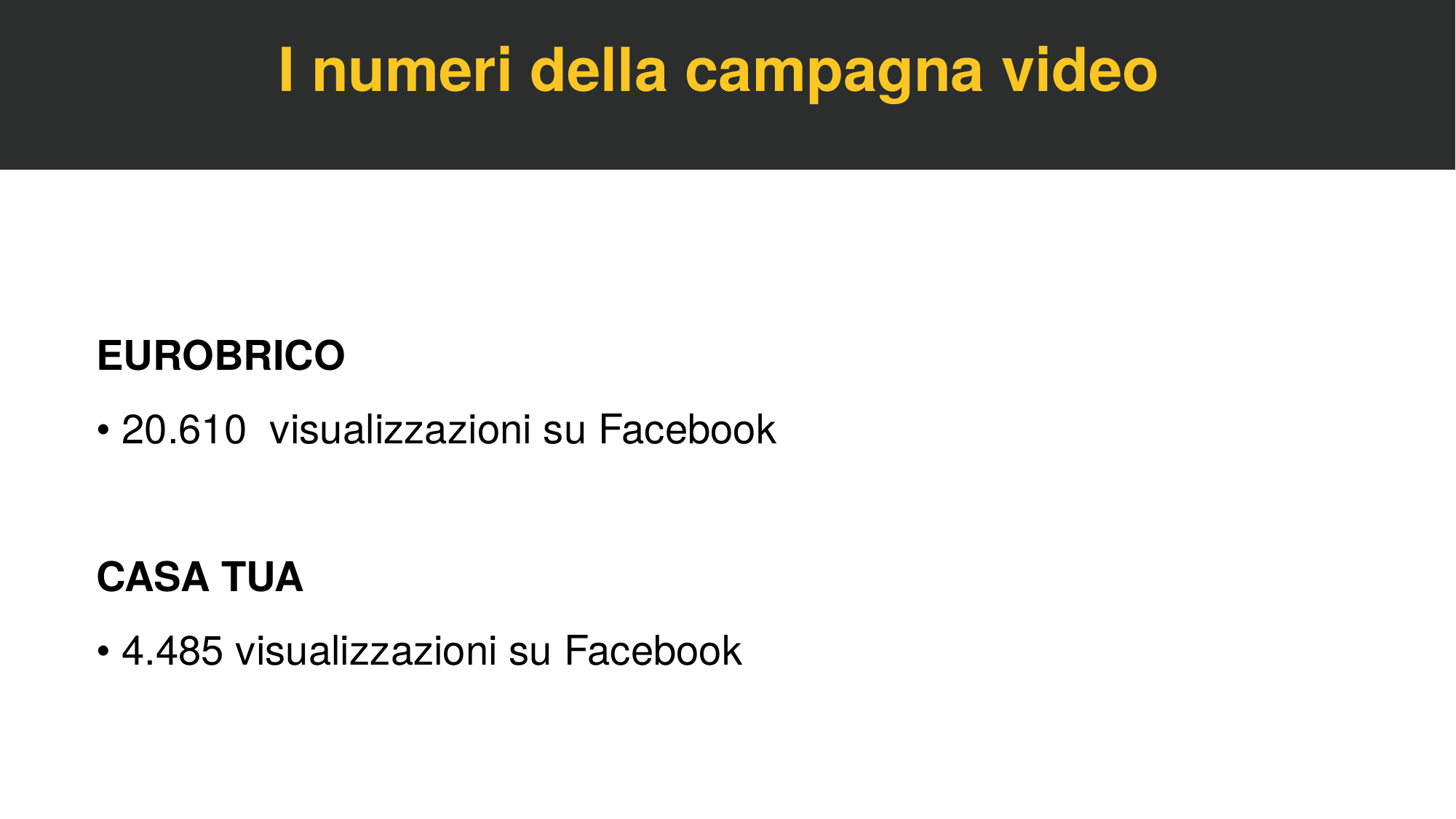

# I numeri della campagna video
EUROBRICO
• 20.610  visualizzazioni su Facebook

CASA TUA
• 4.485 visualizzazioni su Facebook